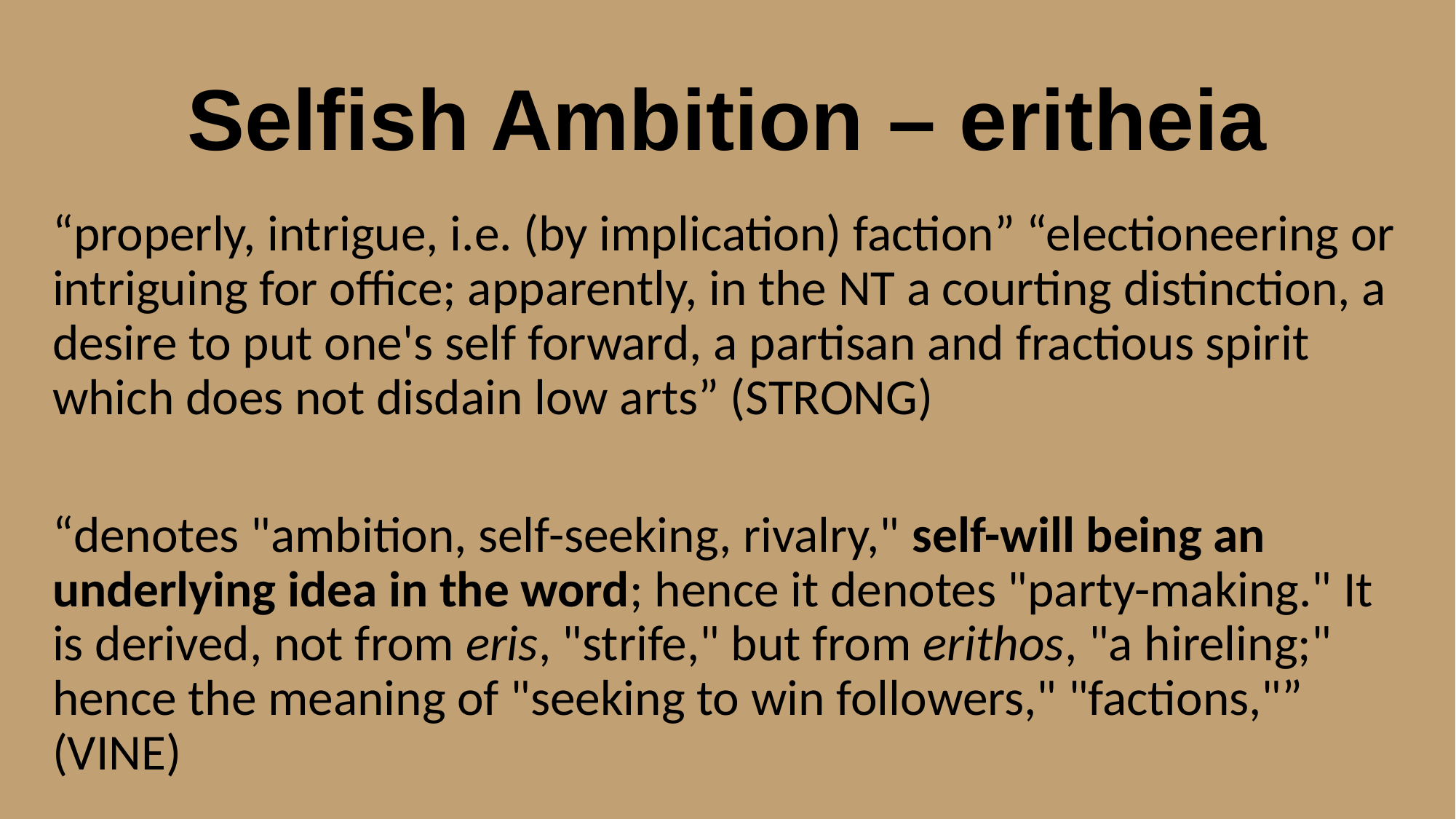

# Selfish Ambition – eritheia
“properly, intrigue, i.e. (by implication) faction” “electioneering or intriguing for office; apparently, in the NT a courting distinction, a desire to put one's self forward, a partisan and fractious spirit which does not disdain low arts” (STRONG)

“denotes "ambition, self-seeking, rivalry," self-will being an underlying idea in the word; hence it denotes "party-making." It is derived, not from eris, "strife," but from erithos, "a hireling;" hence the meaning of "seeking to win followers," "factions,"” (VINE)